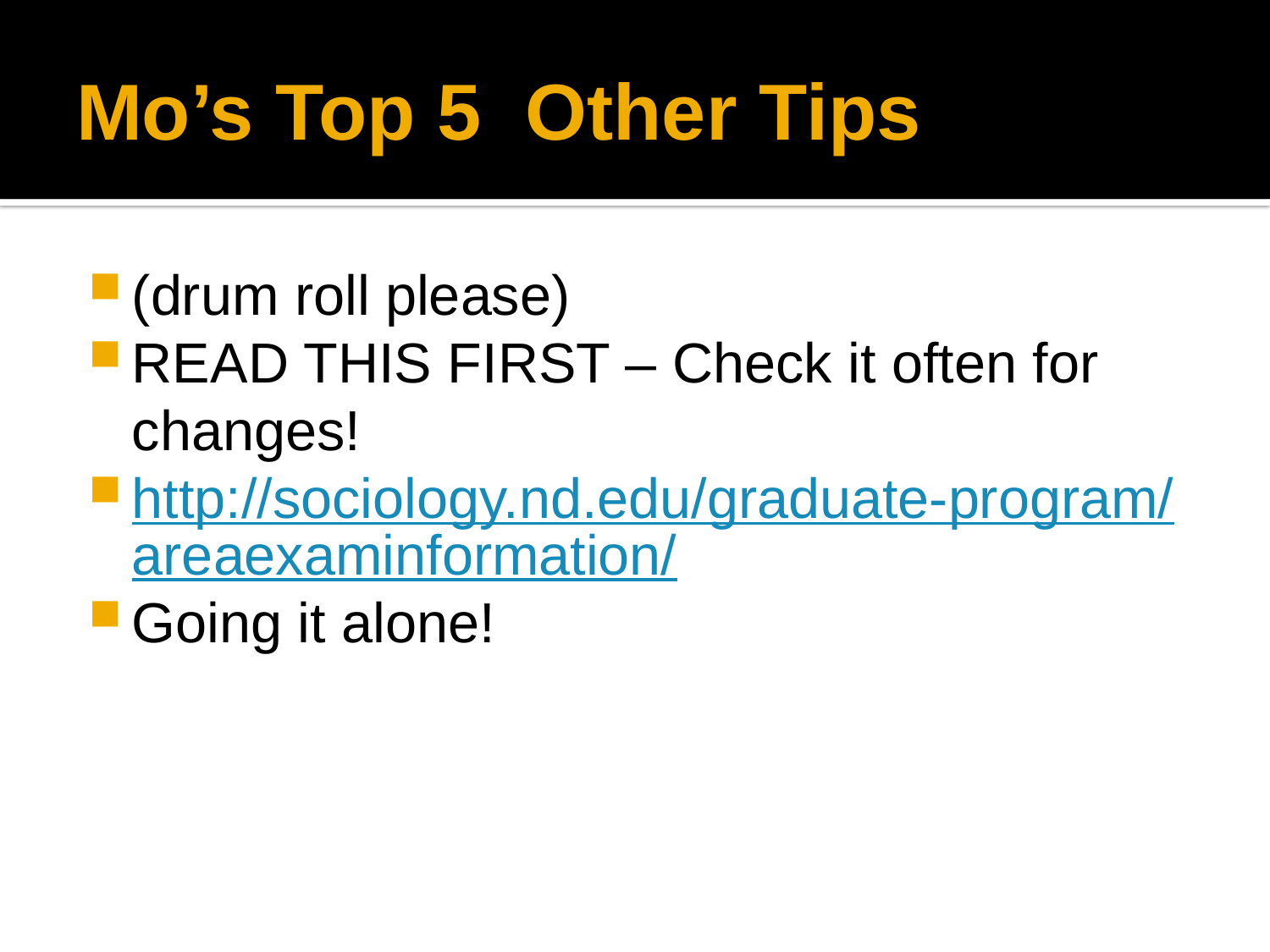

# Mo’s Top 5  Other Tips
(drum roll please)
READ THIS FIRST – Check it often for changes!
http://sociology.nd.edu/graduate-program/areaexaminformation/
Going it alone!